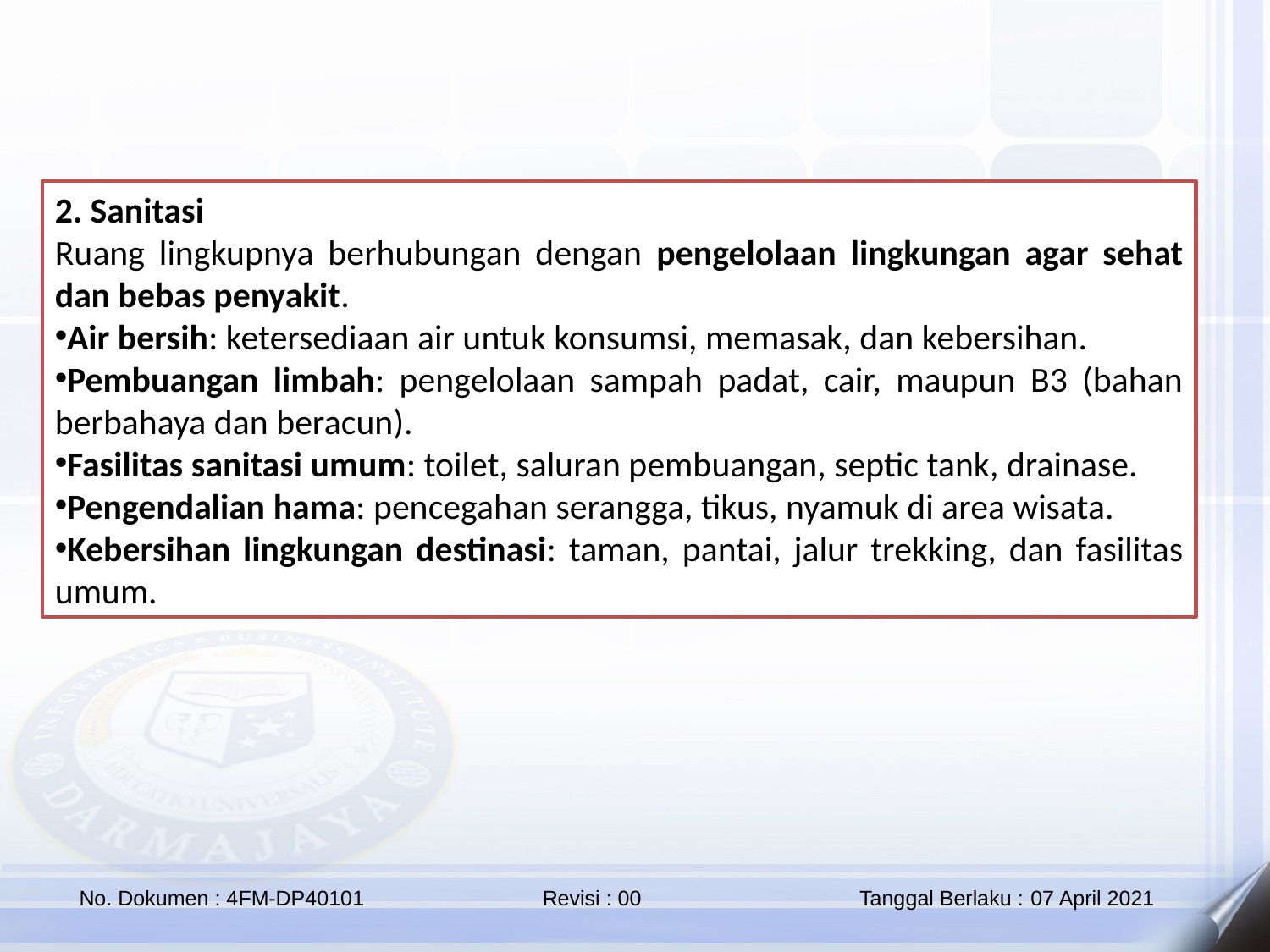

2. Sanitasi
Ruang lingkupnya berhubungan dengan pengelolaan lingkungan agar sehat dan bebas penyakit.
Air bersih: ketersediaan air untuk konsumsi, memasak, dan kebersihan.
Pembuangan limbah: pengelolaan sampah padat, cair, maupun B3 (bahan berbahaya dan beracun).
Fasilitas sanitasi umum: toilet, saluran pembuangan, septic tank, drainase.
Pengendalian hama: pencegahan serangga, tikus, nyamuk di area wisata.
Kebersihan lingkungan destinasi: taman, pantai, jalur trekking, dan fasilitas umum.